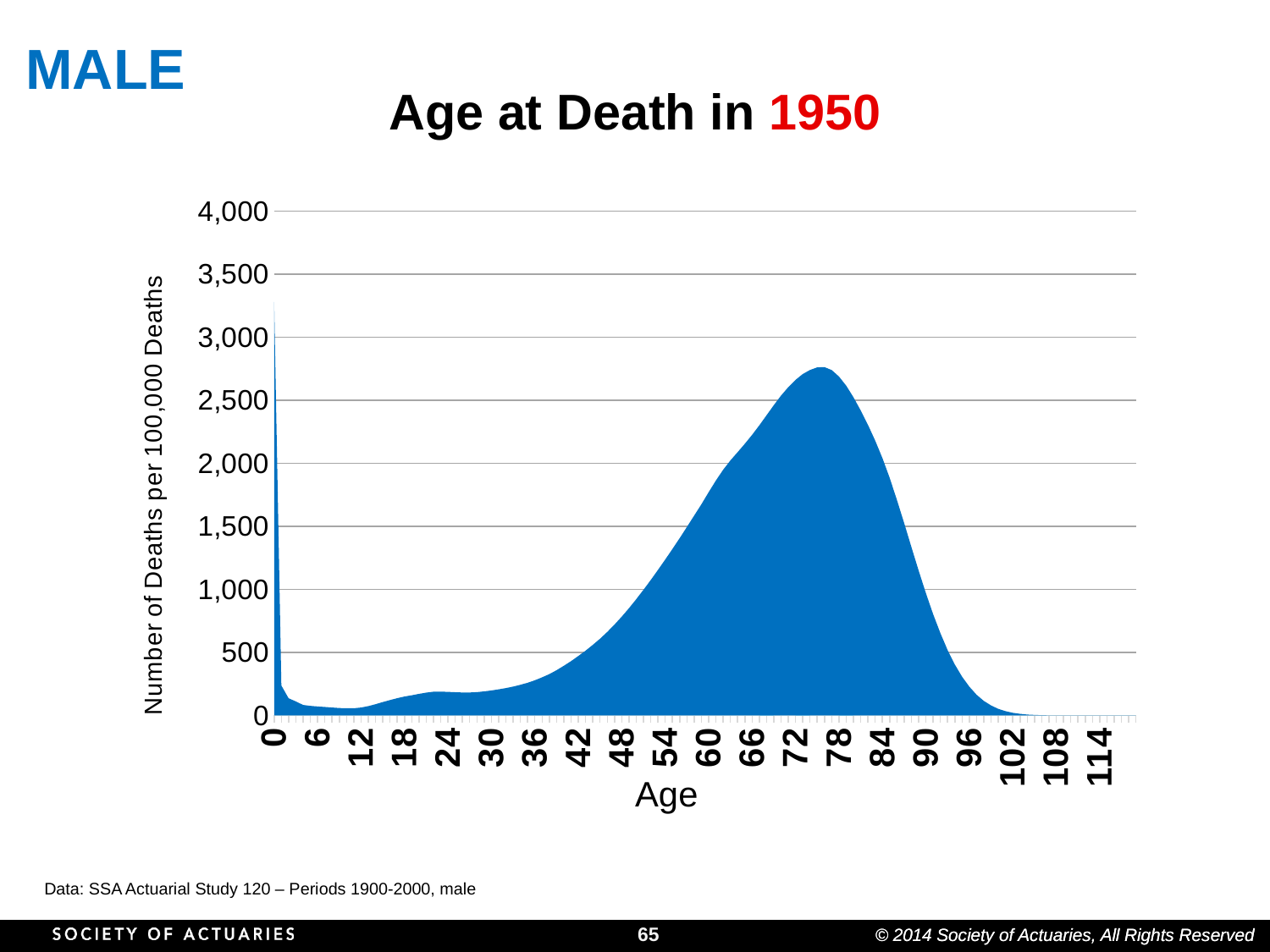

MALE
# Age at Death in 1950

### Chart

| Category | Number of Deaths | Life Exp |
|---|---|---|
| 0 | 3279.0 | 0.0 |
| 1 | 237.0 | 0.0 |
| 2 | 136.0 | 0.0 |
| 3 | 111.0 | 0.0 |
| 4 | 83.0 | 0.0 |
| 5 | 76.0 | 0.0 |
| 6 | 71.0 | 0.0 |
| 7 | 67.0 | 0.0 |
| 8 | 63.0 | 0.0 |
| 9 | 59.0 | 0.0 |
| 10 | 57.0 | 0.0 |
| 11 | 57.0 | 0.0 |
| 12 | 63.0 | 0.0 |
| 13 | 74.0 | 0.0 |
| 14 | 89.0 | 0.0 |
| 15 | 106.0 | 0.0 |
| 16 | 122.0 | 0.0 |
| 17 | 137.0 | 0.0 |
| 18 | 150.0 | 0.0 |
| 19 | 160.0 | 0.0 |
| 20 | 171.0 | 0.0 |
| 21 | 181.0 | 0.0 |
| 22 | 188.0 | 0.0 |
| 23 | 189.0 | 0.0 |
| 24 | 187.0 | 0.0 |
| 25 | 184.0 | 0.0 |
| 26 | 182.0 | 0.0 |
| 27 | 182.0 | 0.0 |
| 28 | 185.0 | 0.0 |
| 29 | 191.0 | 0.0 |
| 30 | 198.0 | 0.0 |
| 31 | 207.0 | 0.0 |
| 32 | 217.0 | 0.0 |
| 33 | 229.0 | 0.0 |
| 34 | 243.0 | 0.0 |
| 35 | 259.0 | 0.0 |
| 36 | 279.0 | 0.0 |
| 37 | 302.0 | 0.0 |
| 38 | 328.0 | 0.0 |
| 39 | 359.0 | 0.0 |
| 40 | 394.0 | 0.0 |
| 41 | 431.0 | 0.0 |
| 42 | 472.0 | 0.0 |
| 43 | 514.0 | 0.0 |
| 44 | 560.0 | 0.0 |
| 45 | 609.0 | 0.0 |
| 46 | 663.0 | 0.0 |
| 47 | 721.0 | 0.0 |
| 48 | 784.0 | 0.0 |
| 49 | 851.0 | 0.0 |
| 50 | 922.0 | 0.0 |
| 51 | 997.0 | 0.0 |
| 52 | 1074.0 | 0.0 |
| 53 | 1154.0 | 0.0 |
| 54 | 1236.0 | 0.0 |
| 55 | 1320.0 | 0.0 |
| 56 | 1406.0 | 0.0 |
| 57 | 1495.0 | 0.0 |
| 58 | 1585.0 | 0.0 |
| 59 | 1675.0 | 0.0 |
| 60 | 1770.0 | 0.0 |
| 61 | 1863.0 | 0.0 |
| 62 | 1948.0 | 0.0 |
| 63 | 2022.0 | 0.0 |
| 64 | 2088.0 | 0.0 |
| 65 | 2155.0 | 0.0 |
| 66 | 2226.0 | 0.0 |
| 67 | 2301.0 | 0.0 |
| 68 | 2381.0 | 2381.0 |
| 69 | 2461.0 | 0.0 |
| 70 | 2537.0 | 0.0 |
| 71 | 2604.0 | 0.0 |
| 72 | 2662.0 | 0.0 |
| 73 | 2708.0 | 2708.0 |
| 74 | 2740.0 | 0.0 |
| 75 | 2761.0 | 0.0 |
| 76 | 2763.0 | 0.0 |
| 77 | 2739.0 | 0.0 |
| 78 | 2688.0 | 0.0 |
| 79 | 2615.0 | 2615.0 |
| 80 | 2524.0 | 0.0 |
| 81 | 2419.0 | 0.0 |
| 82 | 2305.0 | 0.0 |
| 83 | 2180.0 | 0.0 |
| 84 | 2041.0 | 0.0 |
| 85 | 1884.0 | 0.0 |
| 86 | 1710.0 | 0.0 |
| 87 | 1526.0 | 0.0 |
| 88 | 1336.0 | 0.0 |
| 89 | 1149.0 | 0.0 |
| 90 | 970.0 | 0.0 |
| 91 | 803.0 | 0.0 |
| 92 | 653.0 | 0.0 |
| 93 | 519.0 | 0.0 |
| 94 | 404.0 | 0.0 |
| 95 | 307.0 | 0.0 |
| 96 | 228.0 | 0.0 |
| 97 | 164.0 | 0.0 |
| 98 | 115.0 | 0.0 |
| 99 | 79.0 | 0.0 |
| 100 | 52.0 | 0.0 |
| 101 | 34.0 | 0.0 |
| 102 | 21.0 | 0.0 |
| 103 | 13.0 | 0.0 |
| 104 | 7.0 | 0.0 |
| 105 | 4.0 | 0.0 |
| 106 | 2.0 | 0.0 |
| 107 | 1.0 | 0.0 |
| 108 | 1.0 | 0.0 |
| 109 | 0.0 | 0.0 |
| 110 | 0.0 | 0.0 |
| 111 | 0.0 | 0.0 |
| 112 | 0.0 | 0.0 |
| 113 | 0.0 | 0.0 |
| 114 | 0.0 | 0.0 |
| 115 | 0.0 | 0.0 |
| 116 | 0.0 | 0.0 |
| 117 | 0.0 | 0.0 |
| 118 | 0.0 | 0.0 |
| 119 | 0.0 | 0.0 |
Data: SSA Actuarial Study 120 – Periods 1900-2000, male